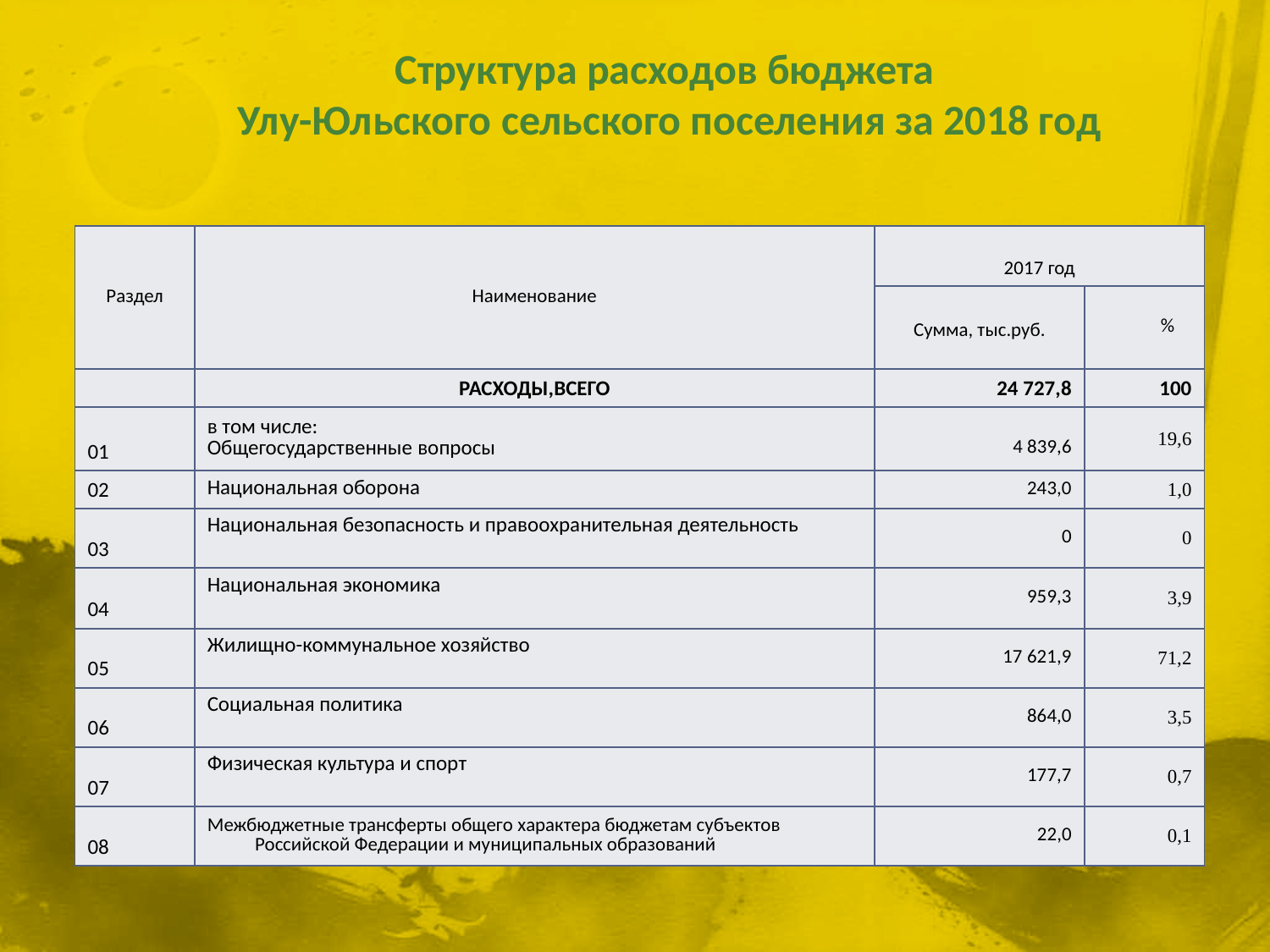

Структура расходов бюджета
 Улу-Юльского сельского поселения за 2018 год
| Раздел | Наименование | 2017 год |  |
| --- | --- | --- | --- |
|  |  | Сумма, тыс.руб. | % |
|  | РАСХОДЫ,ВСЕГО | 24 727,8 | 100 |
| 01 | в том числе: Общегосударственные вопросы | 4 839,6 | 19,6 |
| 02 | Национальная оборона | 243,0 | 1,0 |
| 03 | Национальная безопасность и правоохранительная деятельность | 0 | 0 |
| 04 | Национальная экономика | 959,3 | 3,9 |
| 05 | Жилищно-коммунальное хозяйство | 17 621,9 | 71,2 |
| 06 | Социальная политика | 864,0 | 3,5 |
| 07 | Физическая культура и спорт | 177,7 | 0,7 |
| 08 | Межбюджетные трансферты общего характера бюджетам субъектов Российской Федерации и муниципальных образований | 22,0 | 0,1 |